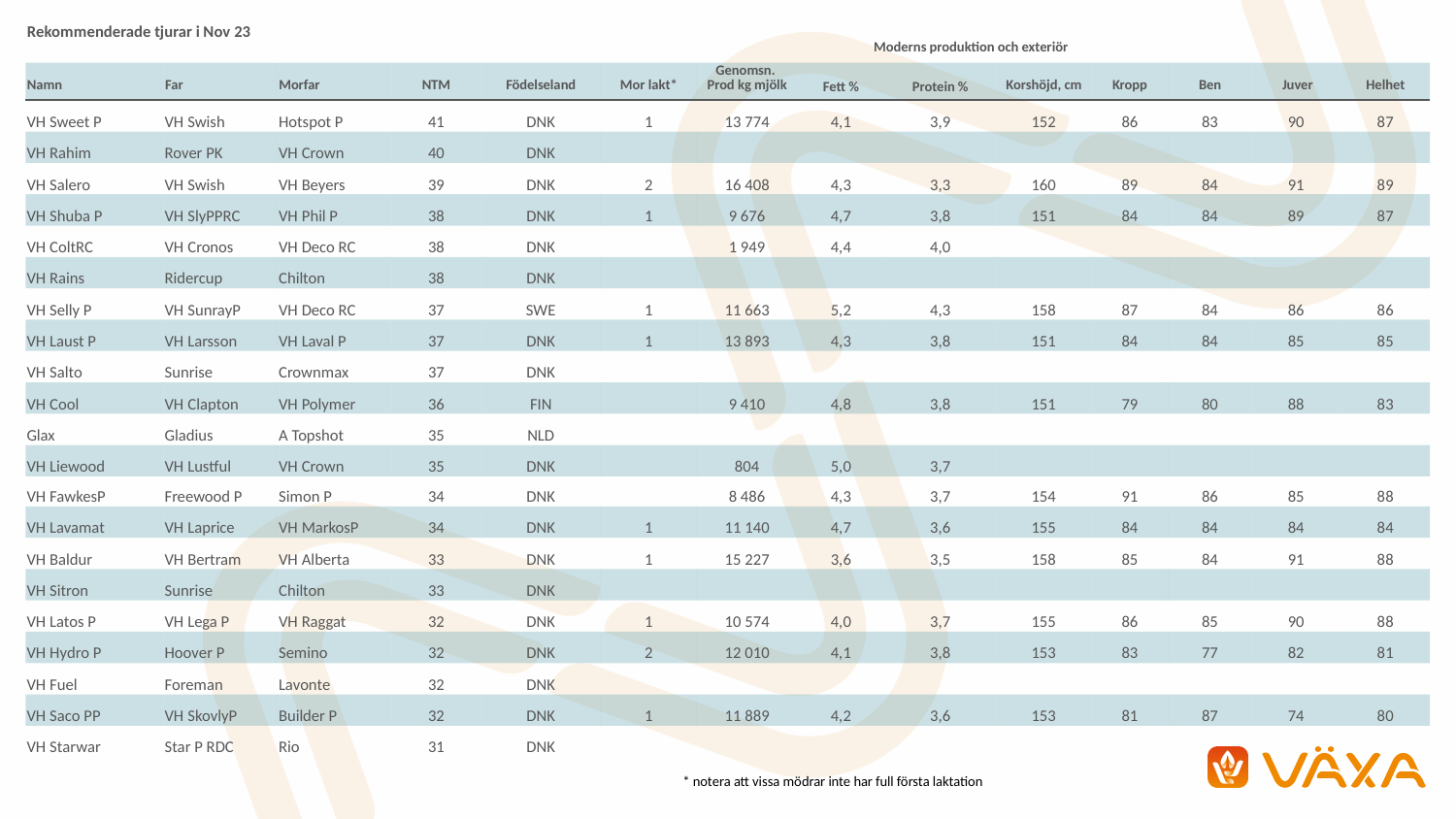

| Rekommenderade tjurar i Nov 23 |  |  |  |  | Moderns produktion och exteriör |  |  |  |  |  |  |  |  |
| --- | --- | --- | --- | --- | --- | --- | --- | --- | --- | --- | --- | --- | --- |
| Namn | Far | Morfar | NTM | Födelseland | Mor lakt\* | Genomsn. Prod kg mjölk | Fett % | Protein % | Korshöjd, cm | Kropp | Ben | Juver | Helhet |
| VH Sweet P | VH Swish | Hotspot P | 41 | DNK | 1 | 13 774 | 4,1 | 3,9 | 152 | 86 | 83 | 90 | 87 |
| VH Rahim | Rover PK | VH Crown | 40 | DNK |  |  |  |  |  |  |  |  |  |
| VH Salero | VH Swish | VH Beyers | 39 | DNK | 2 | 16 408 | 4,3 | 3,3 | 160 | 89 | 84 | 91 | 89 |
| VH Shuba P | VH SlyPPRC | VH Phil P | 38 | DNK | 1 | 9 676 | 4,7 | 3,8 | 151 | 84 | 84 | 89 | 87 |
| VH ColtRC | VH Cronos | VH Deco RC | 38 | DNK |  | 1 949 | 4,4 | 4,0 |  |  |  |  |  |
| VH Rains | Ridercup | Chilton | 38 | DNK |  |  |  |  |  |  |  |  |  |
| VH Selly P | VH SunrayP | VH Deco RC | 37 | SWE | 1 | 11 663 | 5,2 | 4,3 | 158 | 87 | 84 | 86 | 86 |
| VH Laust P | VH Larsson | VH Laval P | 37 | DNK | 1 | 13 893 | 4,3 | 3,8 | 151 | 84 | 84 | 85 | 85 |
| VH Salto | Sunrise | Crownmax | 37 | DNK |  |  |  |  |  |  |  |  |  |
| VH Cool | VH Clapton | VH Polymer | 36 | FIN |  | 9 410 | 4,8 | 3,8 | 151 | 79 | 80 | 88 | 83 |
| Glax | Gladius | A Topshot | 35 | NLD |  |  |  |  |  |  |  |  |  |
| VH Liewood | VH Lustful | VH Crown | 35 | DNK |  | 804 | 5,0 | 3,7 |  |  |  |  |  |
| VH FawkesP | Freewood P | Simon P | 34 | DNK |  | 8 486 | 4,3 | 3,7 | 154 | 91 | 86 | 85 | 88 |
| VH Lavamat | VH Laprice | VH MarkosP | 34 | DNK | 1 | 11 140 | 4,7 | 3,6 | 155 | 84 | 84 | 84 | 84 |
| VH Baldur | VH Bertram | VH Alberta | 33 | DNK | 1 | 15 227 | 3,6 | 3,5 | 158 | 85 | 84 | 91 | 88 |
| VH Sitron | Sunrise | Chilton | 33 | DNK |  |  |  |  |  |  |  |  |  |
| VH Latos P | VH Lega P | VH Raggat | 32 | DNK | 1 | 10 574 | 4,0 | 3,7 | 155 | 86 | 85 | 90 | 88 |
| VH Hydro P | Hoover P | Semino | 32 | DNK | 2 | 12 010 | 4,1 | 3,8 | 153 | 83 | 77 | 82 | 81 |
| VH Fuel | Foreman | Lavonte | 32 | DNK |  |  |  |  |  |  |  |  |  |
| VH Saco PP | VH SkovlyP | Builder P | 32 | DNK | 1 | 11 889 | 4,2 | 3,6 | 153 | 81 | 87 | 74 | 80 |
| VH Starwar | Star P RDC | Rio | 31 | DNK |  |  |  |  |  |  |  |  |  |
| \* notera att vissa mödrar inte har full första laktation |
| --- |